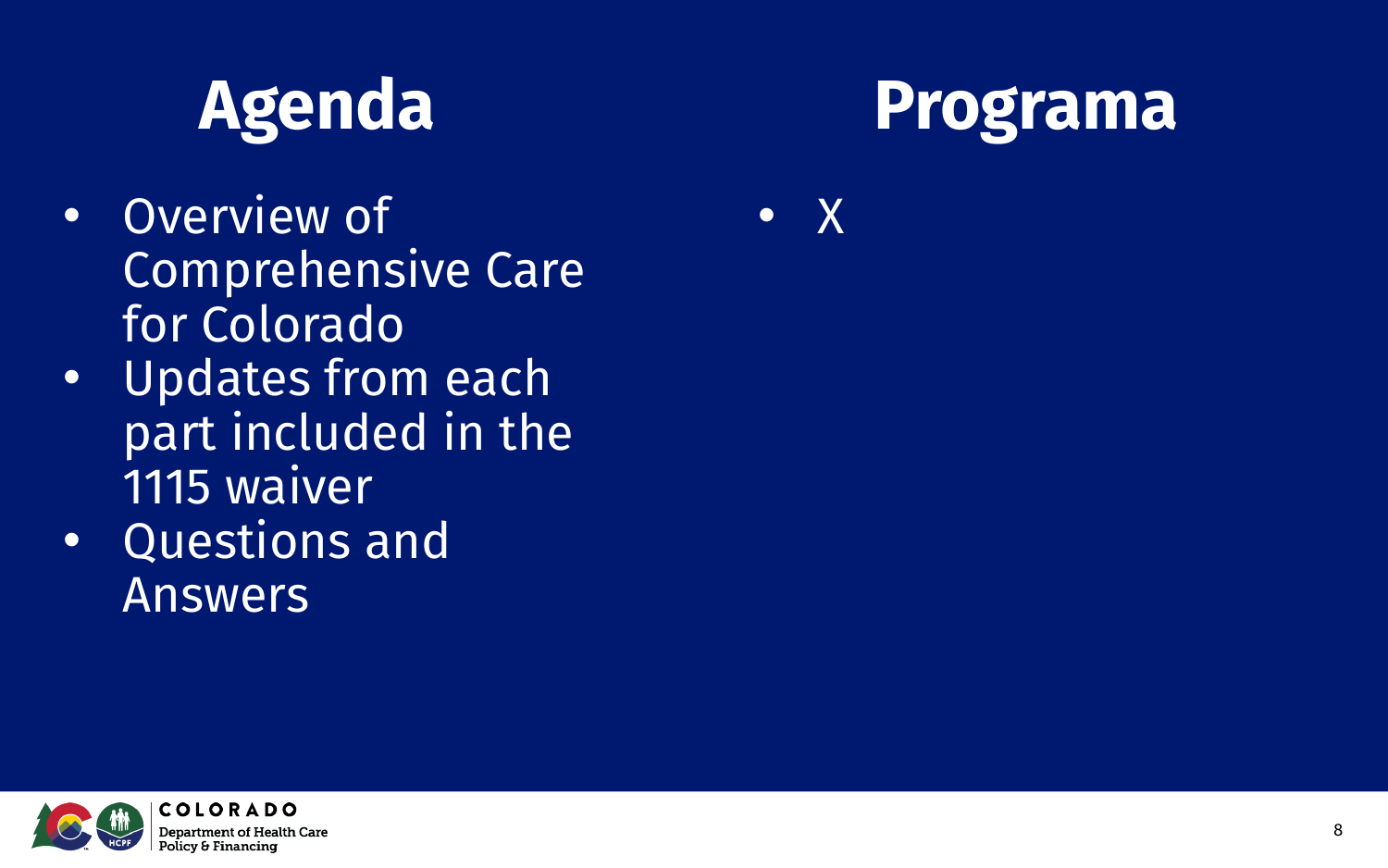

Programa
# Agenda
Overview of Comprehensive Care for Colorado
Updates from each part included in the 1115 waiver
Questions and Answers
X
8